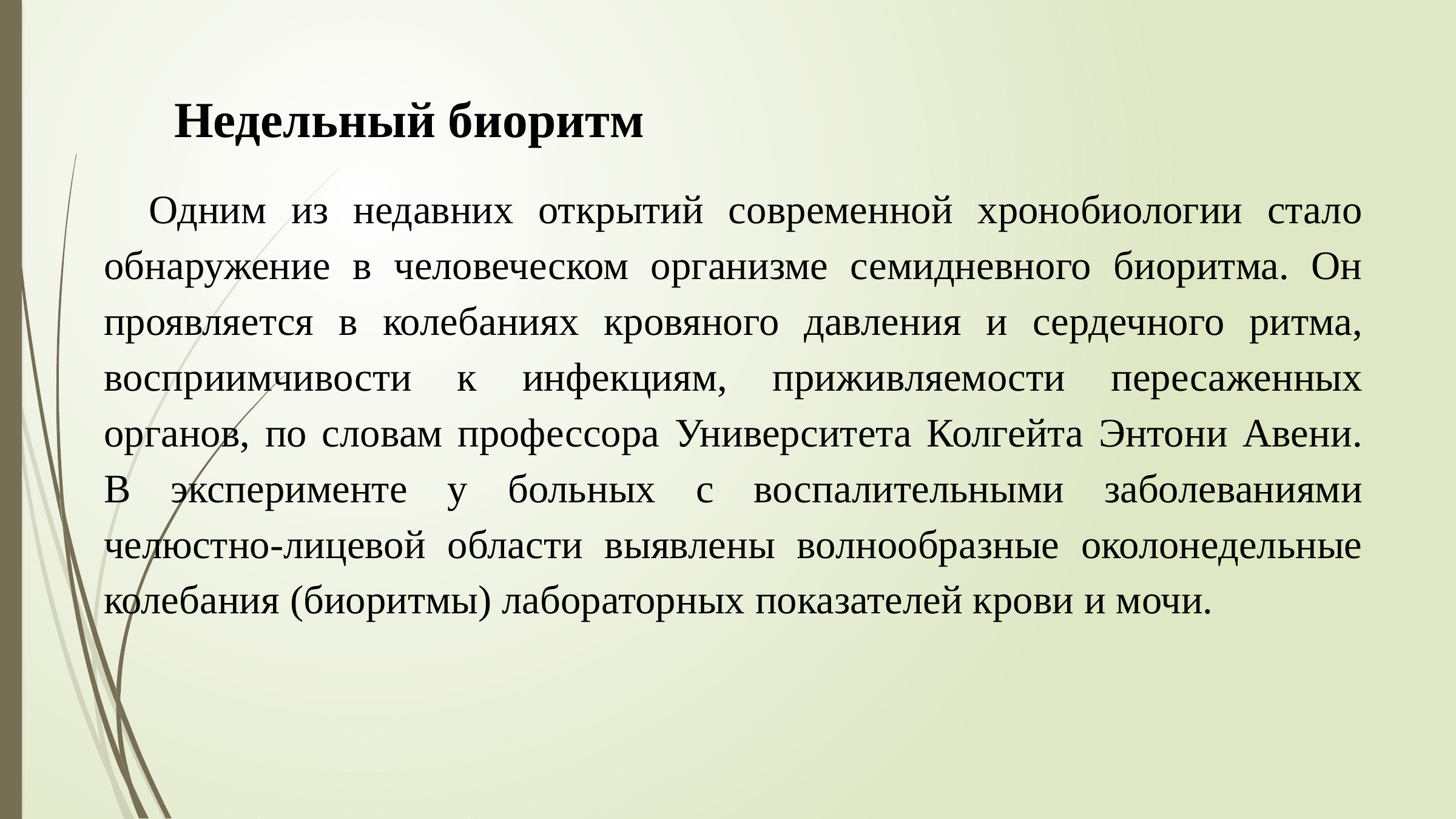

Недельный биоритм
Одним из недавних открытий современной хронобиологии стало обнаружение в человеческом организме семидневного биоритма. Он проявляется в колебаниях кровяного давления и сердечного ритма, восприимчивости к инфекциям, приживляемости пересаженных органов, по словам профессора Университета Колгейта Энтони Авени. В эксперименте у больных с воспалительными заболеваниями челюстно-лицевой области выявлены волнообразные околонедельные колебания (биоритмы) лабораторных показателей крови и мочи.